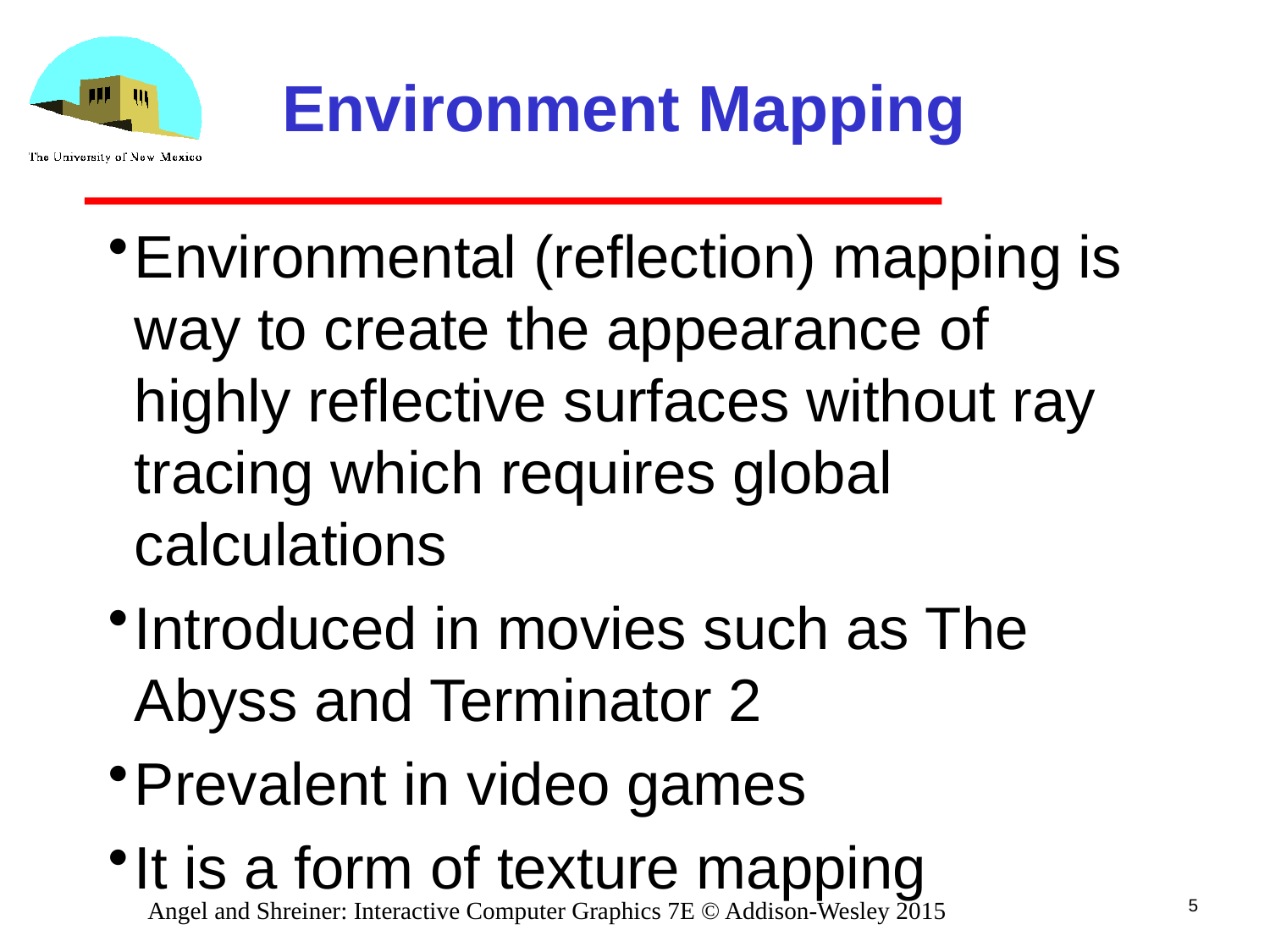

# Environment Mapping
Environmental (reflection) mapping is way to create the appearance of highly reflective surfaces without ray tracing which requires global calculations
Introduced in movies such as The Abyss and Terminator 2
Prevalent in video games
It is a form of texture mapping
5
Angel and Shreiner: Interactive Computer Graphics 7E © Addison-Wesley 2015